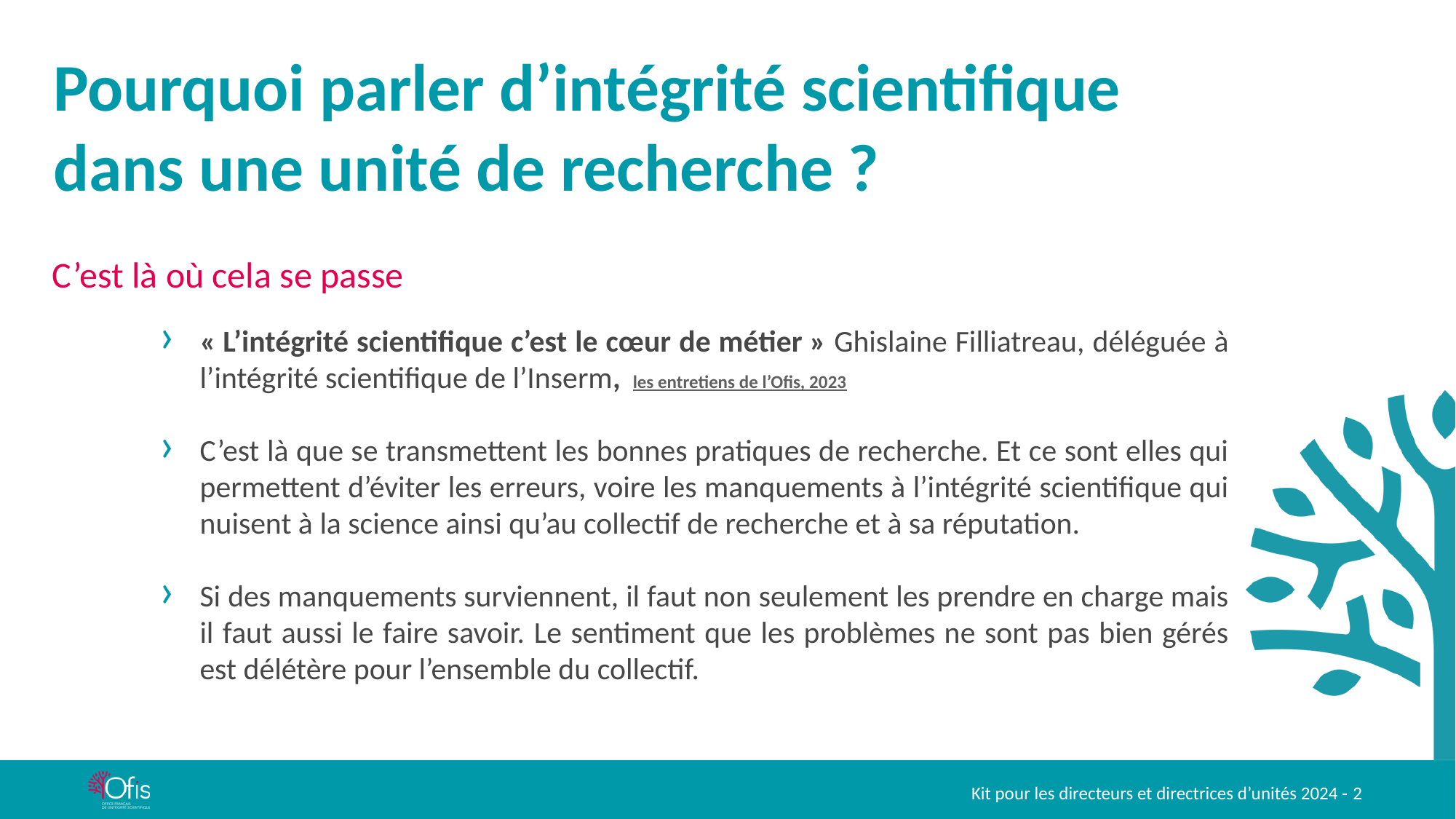

Pourquoi parler d’intégrité scientifique dans une unité de recherche ?
C’est là où cela se passe
« L’intégrité scientifique c’est le cœur de métier » Ghislaine Filliatreau, déléguée à l’intégrité scientifique de l’Inserm,  les entretiens de l’Ofis, 2023

C’est là que se transmettent les bonnes pratiques de recherche. Et ce sont elles qui permettent d’éviter les erreurs, voire les manquements à l’intégrité scientifique qui nuisent à la science ainsi qu’au collectif de recherche et à sa réputation.

Si des manquements surviennent, il faut non seulement les prendre en charge mais il faut aussi le faire savoir. Le sentiment que les problèmes ne sont pas bien gérés est délétère pour l’ensemble du collectif.
Kit pour les directeurs et directrices d’unités 2024 - 2